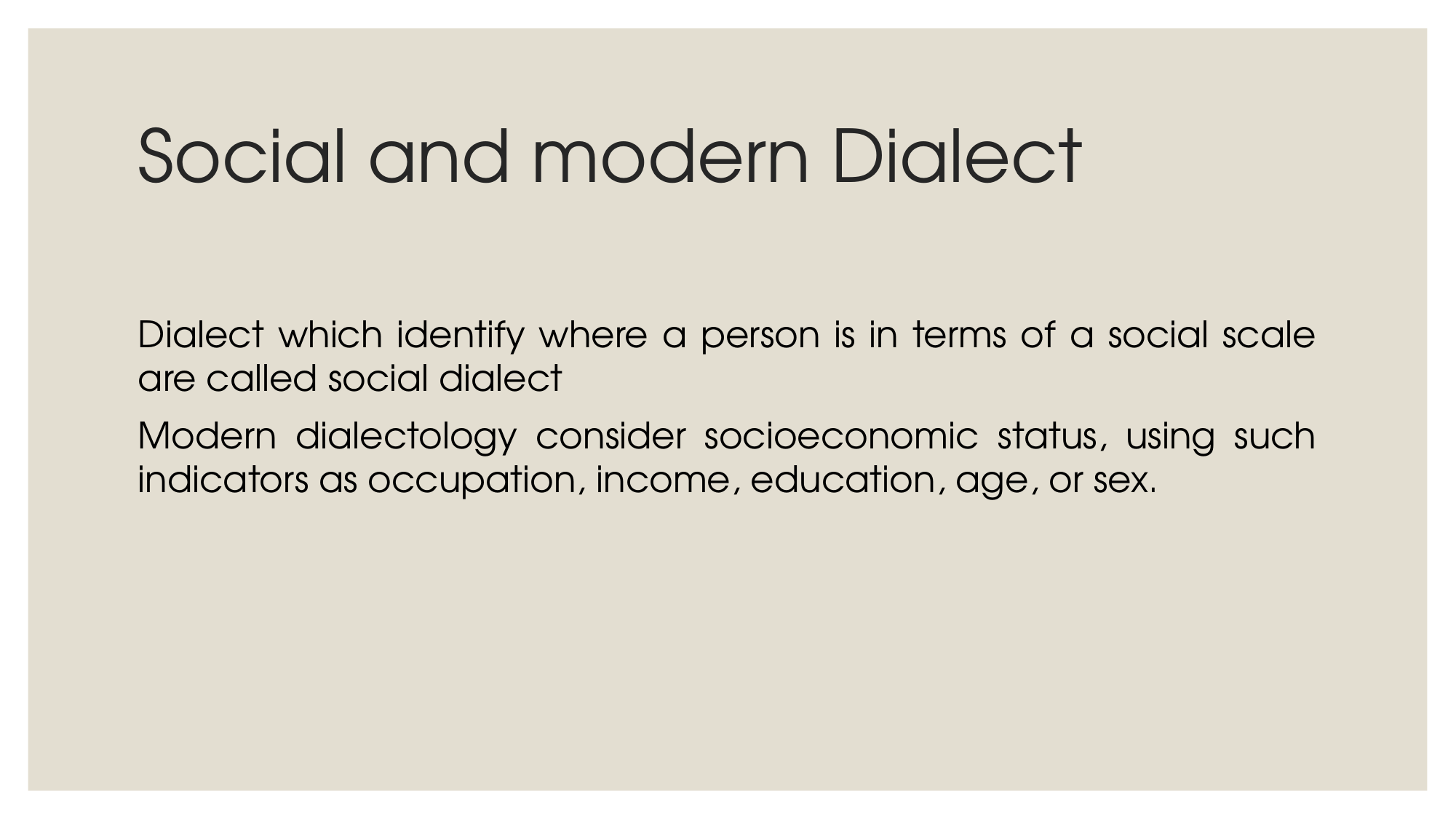

# Social and modern Dialect
Dialect which identify where a person is in terms of a social scale are called social dialect
Modern dialectology consider socioeconomic status, using such indicators as occupation, income, education, age, or sex.